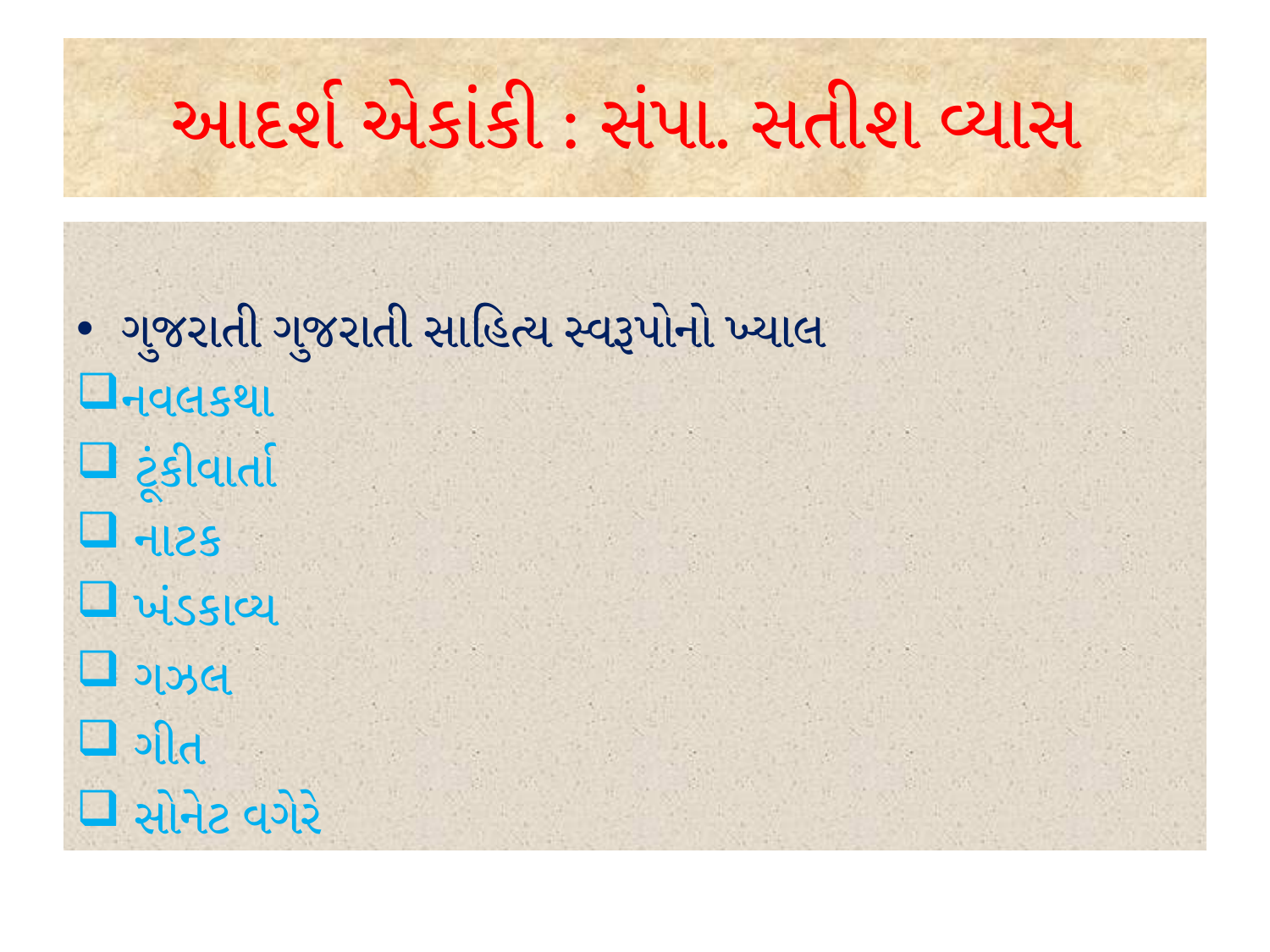

# આદર્શ એકાંકી : સંપા. સતીશ વ્યાસ

ગુજરાતી ગુજરાતી સાહિત્ય સ્વરૂપોનો ખ્યાલ
નવલકથા
 ટૂંકીવાર્તા
 નાટક
 ખંડકાવ્ય
 ગઝલ
 ગીત
 સોનેટ વગેરે